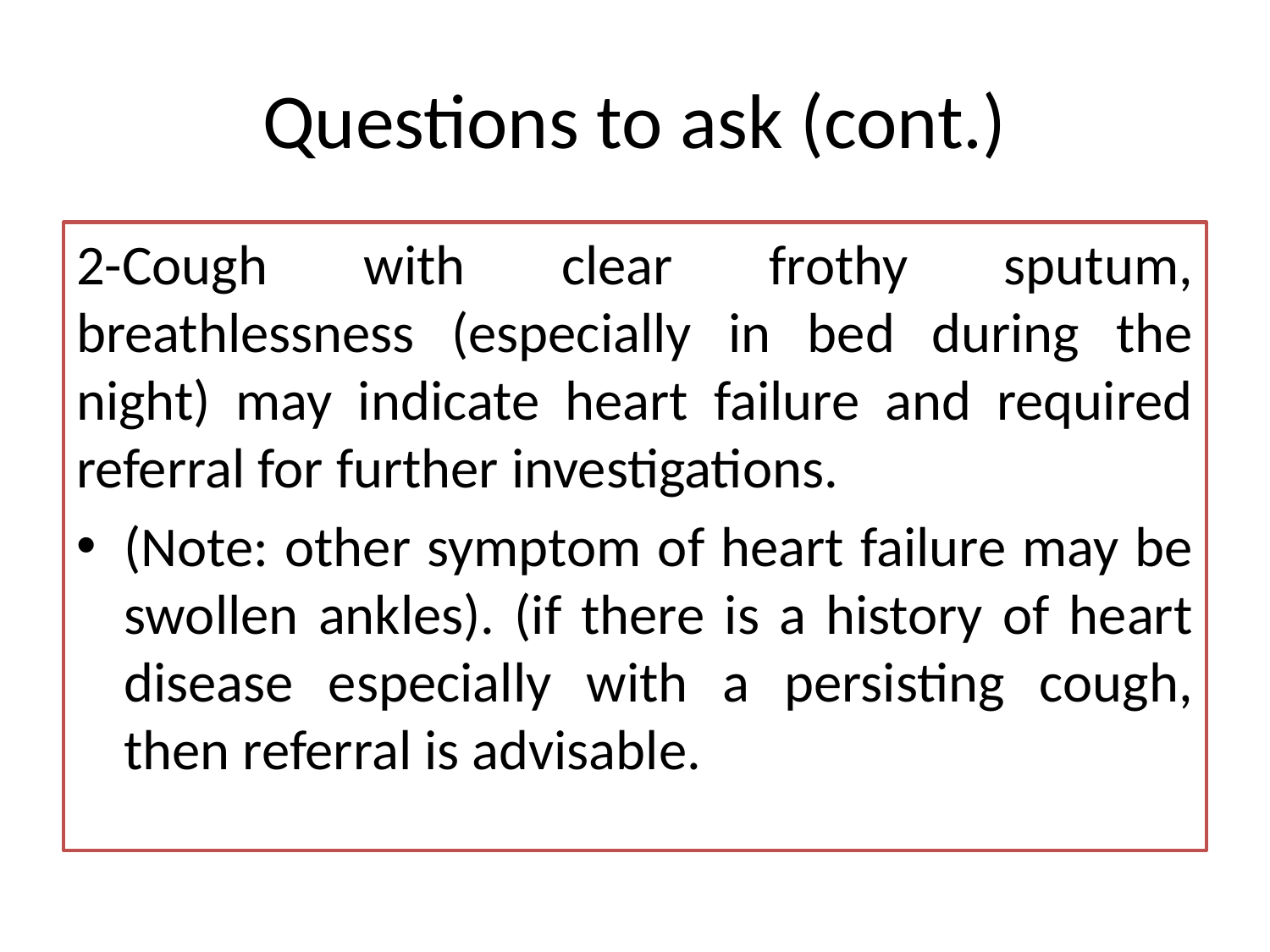

# Questions to ask (cont.)
2-Cough with clear frothy sputum, breathlessness (especially in bed during the night) may indicate heart failure and required referral for further investigations.
(Note: other symptom of heart failure may be swollen ankles). (if there is a history of heart disease especially with a persisting cough, then referral is advisable.